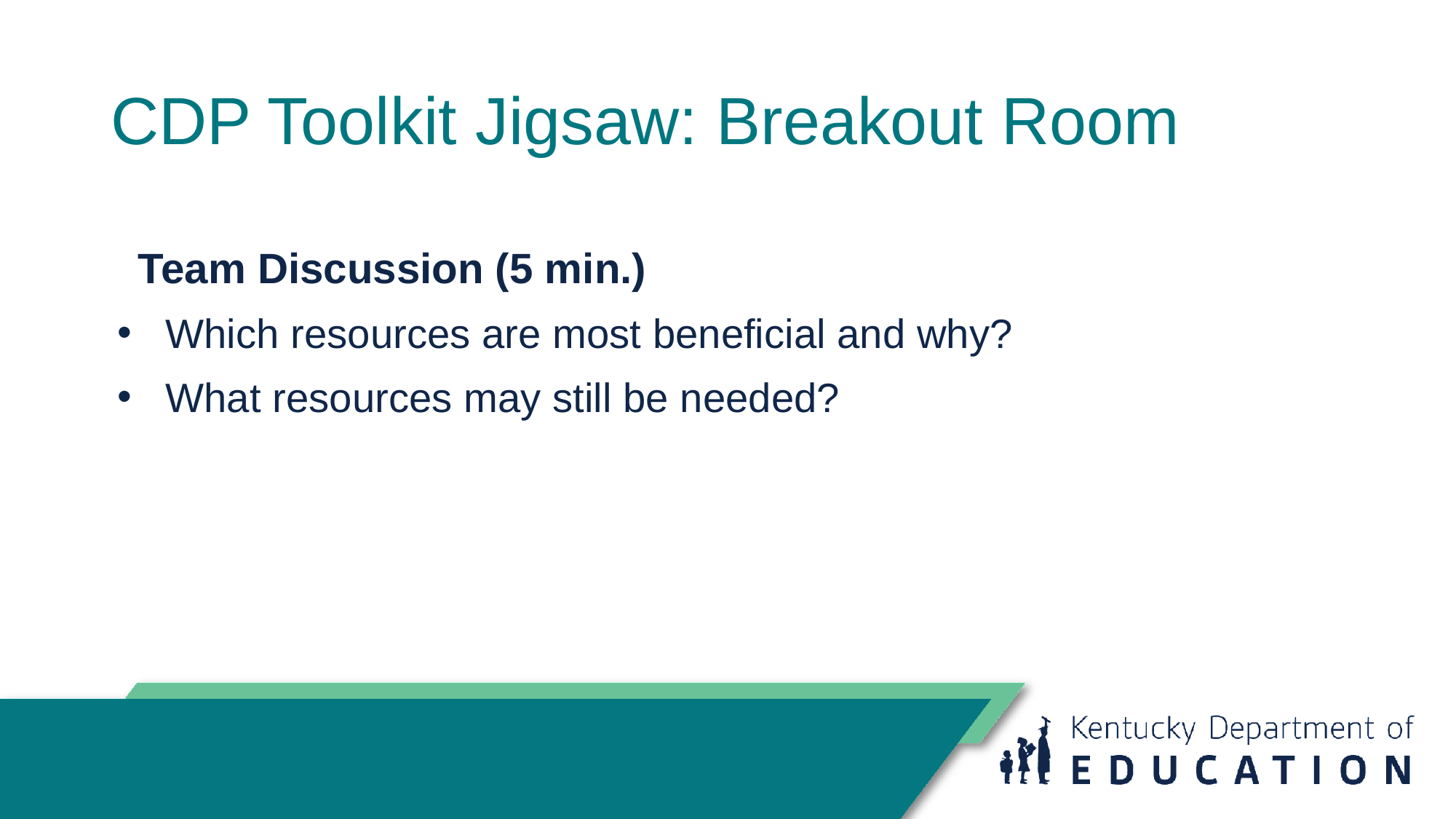

# CDP Toolkit Jigsaw: Breakout Room
Team Discussion (5 min.)
Which resources are most beneficial and why?
What resources may still be needed?